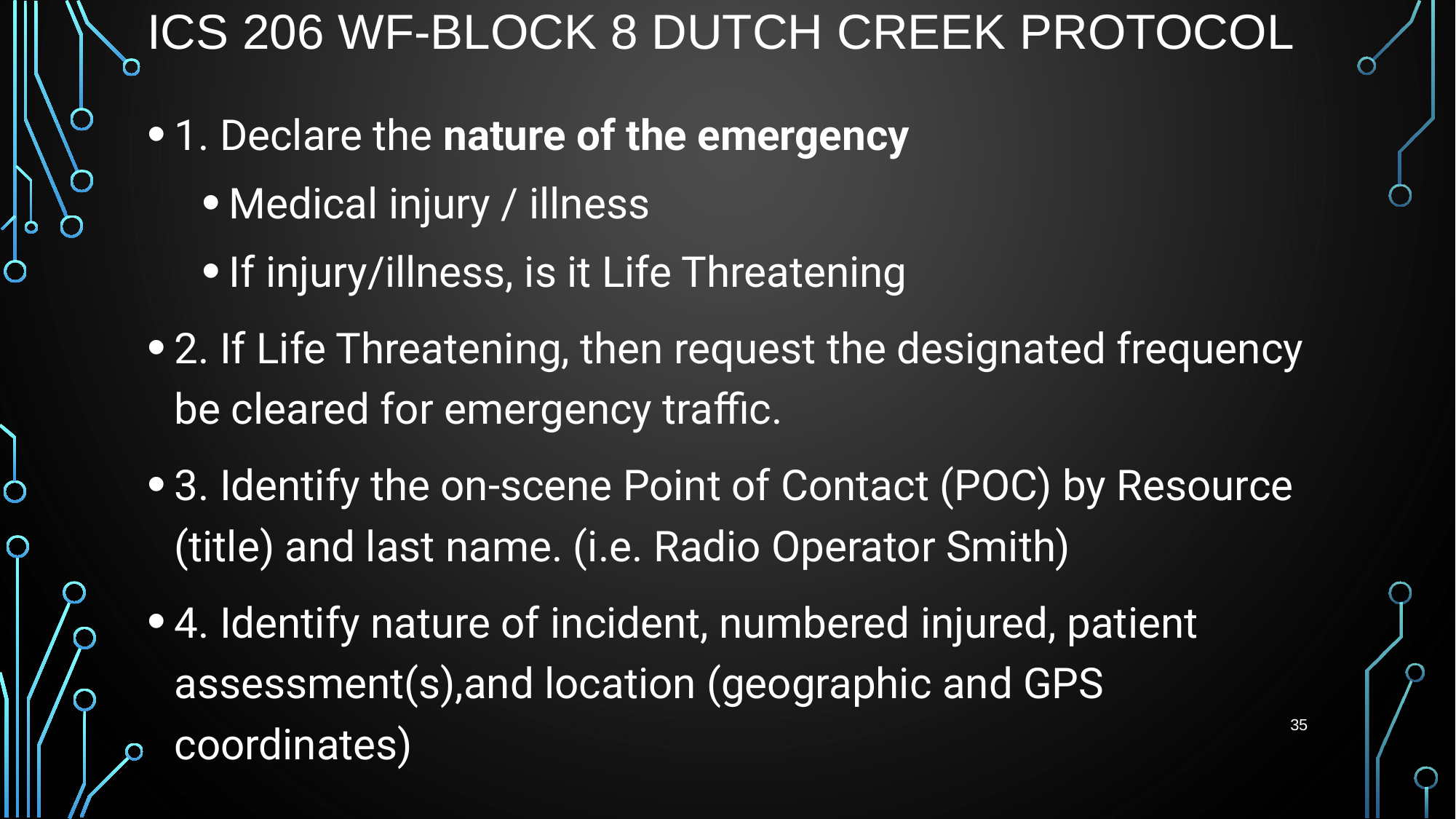

# ICS 206 WF-Block 8 Dutch creek protocol
1. Declare the nature of the emergency
Medical injury / illness
If injury/illness, is it Life Threatening
2. If Life Threatening, then request the designated frequency be cleared for emergency traffic.
3. Identify the on-scene Point of Contact (POC) by Resource (title) and last name. (i.e. Radio Operator Smith)
4. Identify nature of incident, numbered injured, patient assessment(s),and location (geographic and GPS coordinates)

35